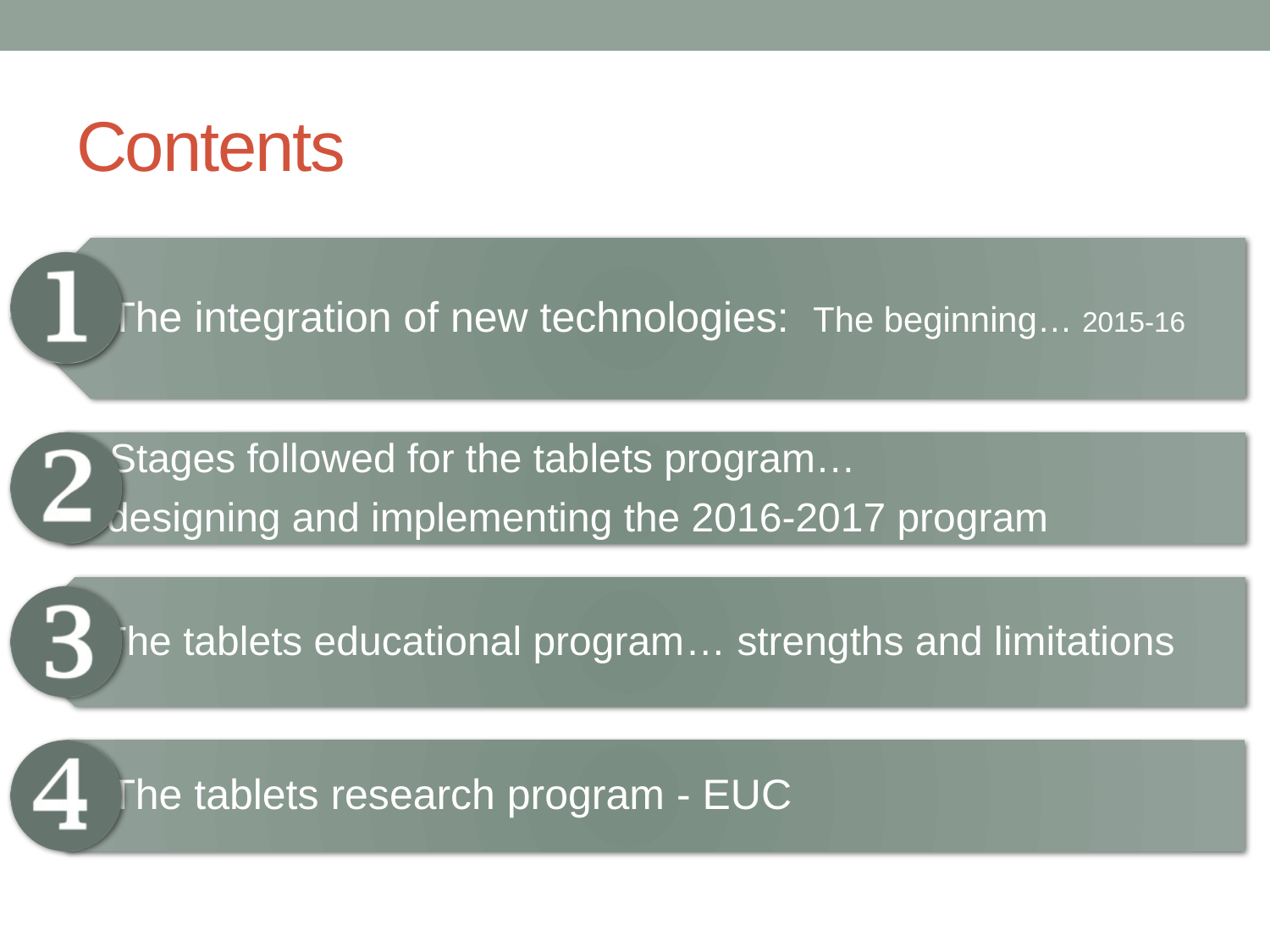

# Contents
   The integration of new technologies:  The beginning… 2015-16
    Stages followed for the tablets program…
    designing and implementing the 2016-2017 program
   The tablets educational program… strengths and limitations
    The tablets research program - EUC